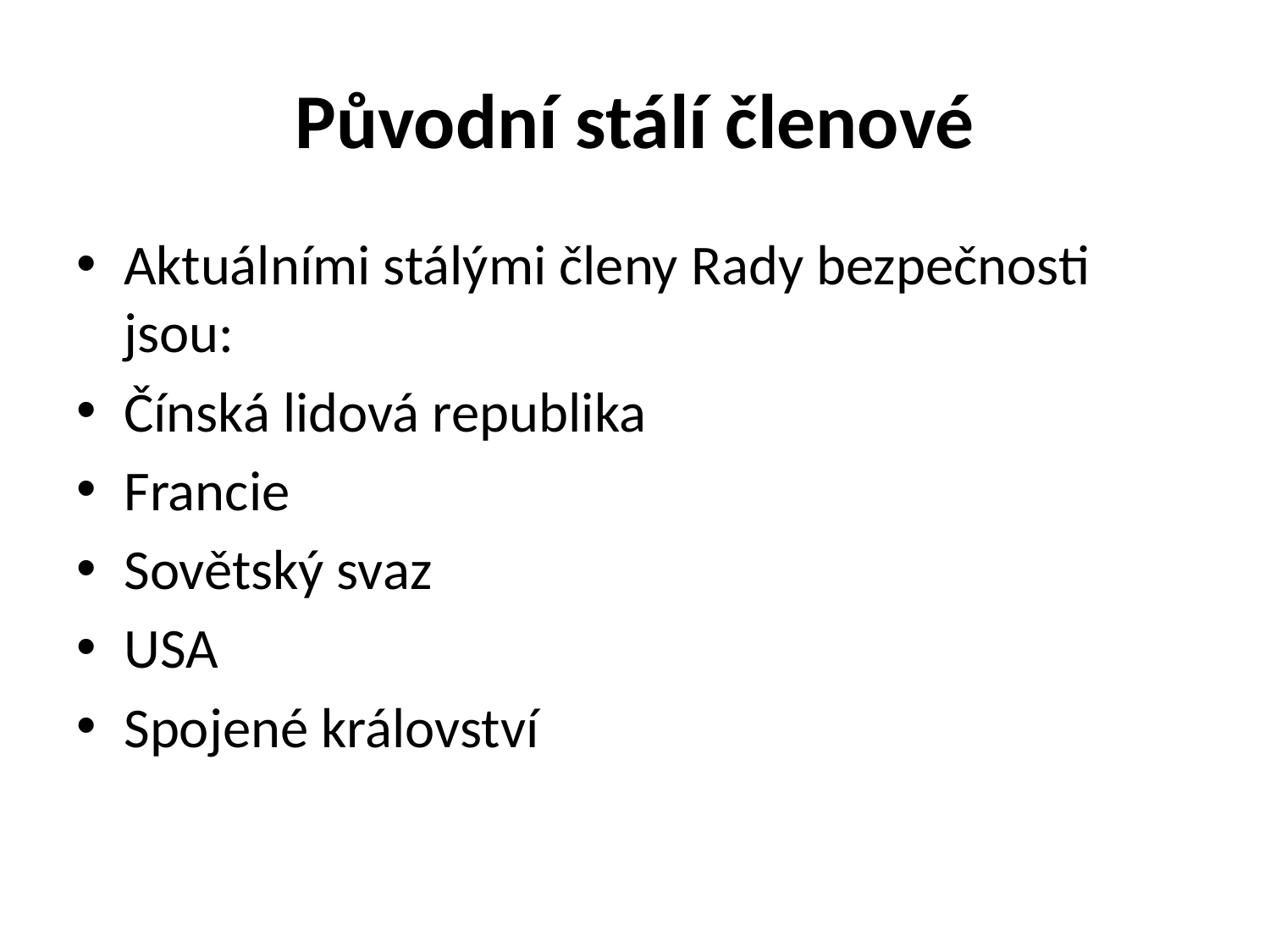

# Původní stálí členové
Aktuálními stálými členy Rady bezpečnosti jsou:
Čínská lidová republika
Francie
Sovětský svaz
USA
Spojené království